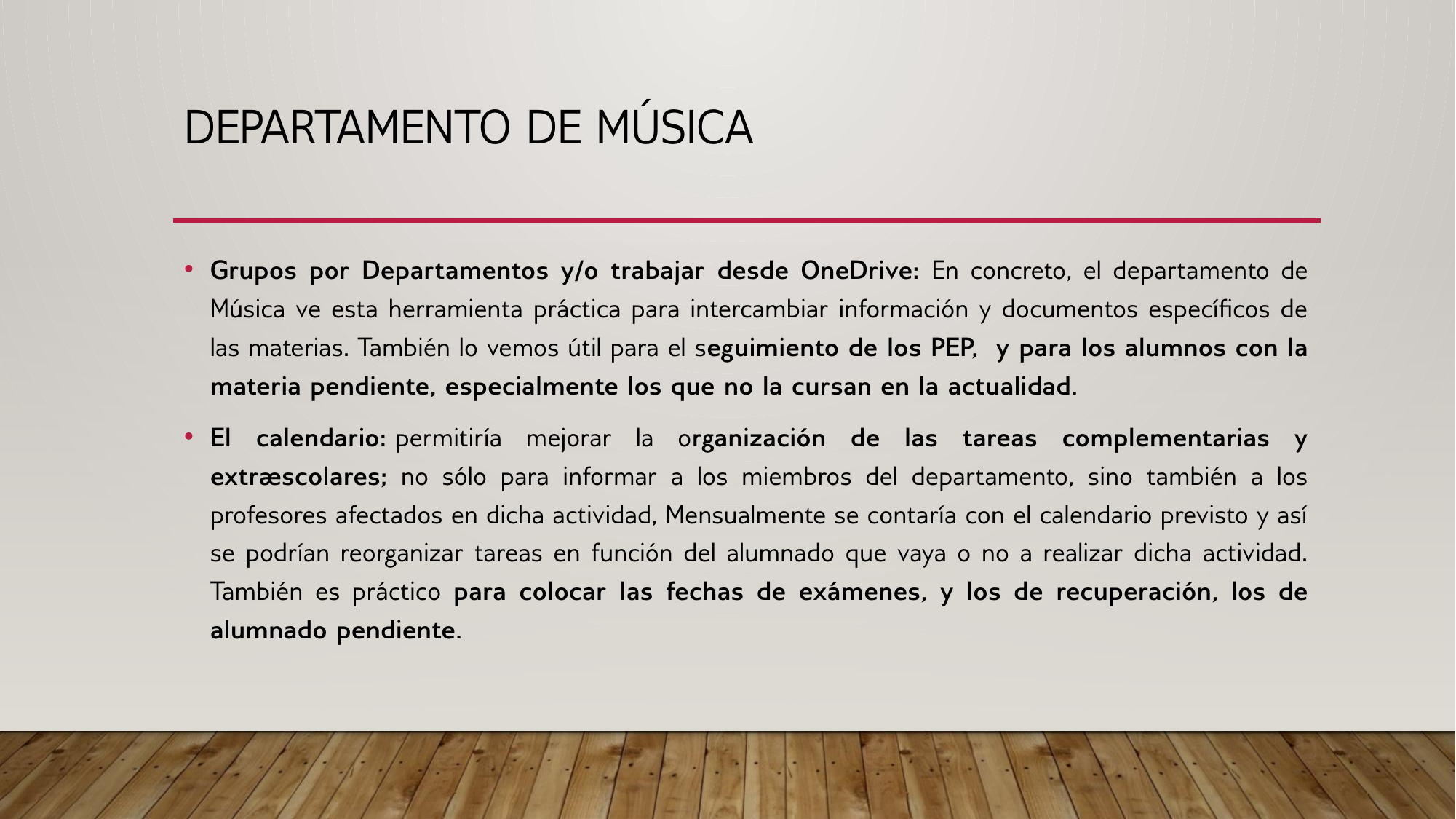

# Departamento de música
Grupos por Departamentos y/o trabajar desde OneDrive: En concreto, el departamento de Música ve esta herramienta práctica para intercambiar información y documentos específicos de las materias. También lo vemos útil para el seguimiento de los PEP,  y para los alumnos con la materia pendiente, especialmente los que no la cursan en la actualidad.
El calendario: permitiría mejorar la organización de las tareas complementarias y extraescolares; no sólo para informar a los miembros del departamento, sino también a los profesores afectados en dicha actividad, Mensualmente se contaría con el calendario previsto y así se podrían reorganizar tareas en función del alumnado que vaya o no a realizar dicha actividad. También es práctico para colocar las fechas de exámenes, y los de recuperación, los de alumnado pendiente.